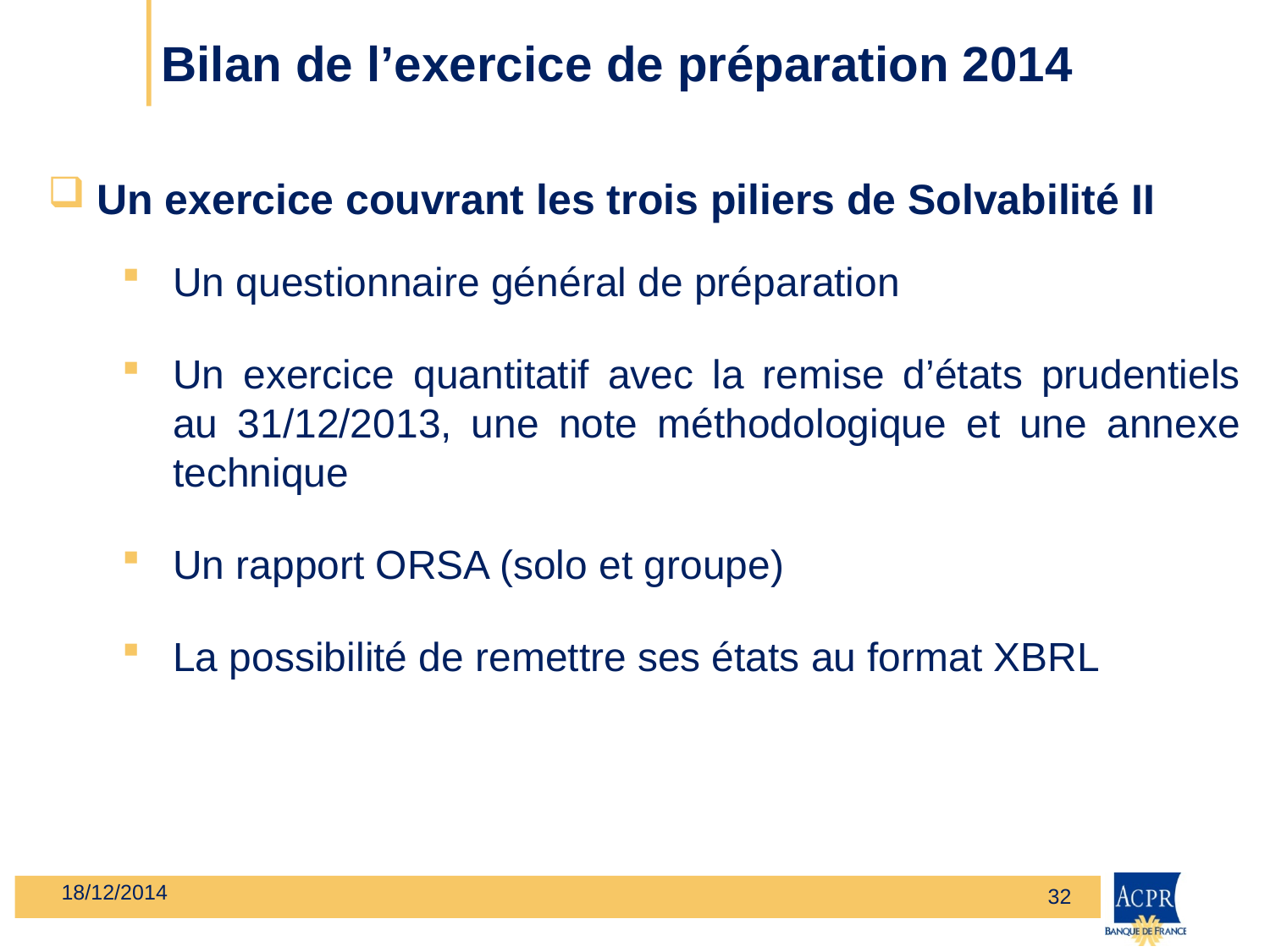

# Bilan de l’exercice de préparation 2014
Un exercice couvrant les trois piliers de Solvabilité II

Un questionnaire général de préparation

Un exercice quantitatif avec la remise d’états prudentiels au 31/12/2013, une note méthodologique et une annexe technique

Un rapport ORSA (solo et groupe)

La possibilité de remettre ses états au format XBRL

18/12/2014